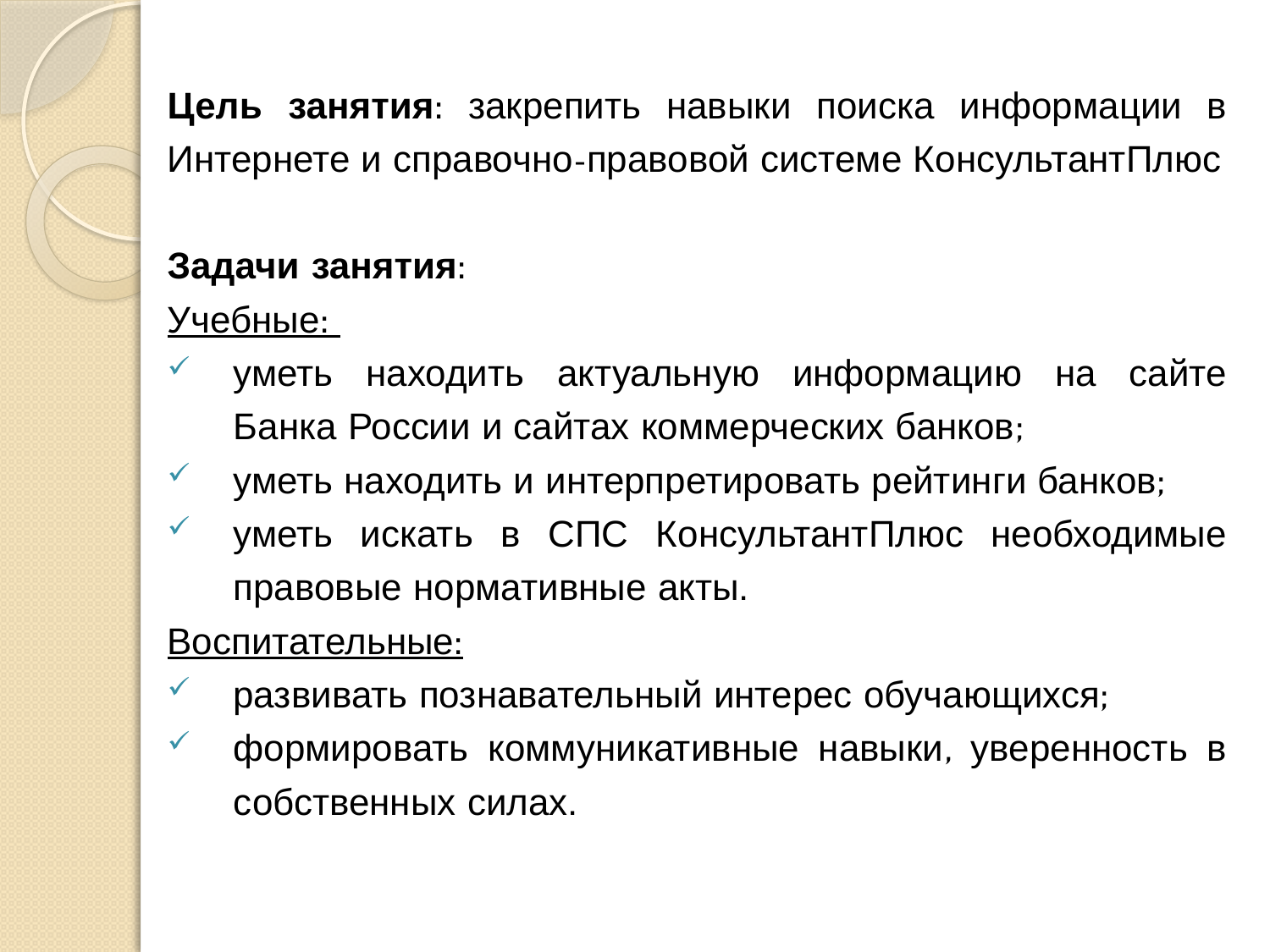

Цель занятия: закрепить навыки поиска информации в Интернете и справочно-правовой системе КонсультантПлюс

Задачи занятия:
Учебные:
уметь находить актуальную информацию на сайте Банка России и сайтах коммерческих банков;
уметь находить и интерпретировать рейтинги банков;
уметь искать в СПС КонсультантПлюс необходимые правовые нормативные акты.
Воспитательные:
развивать познавательный интерес обучающихся;
формировать коммуникативные навыки, уверенность в собственных силах.